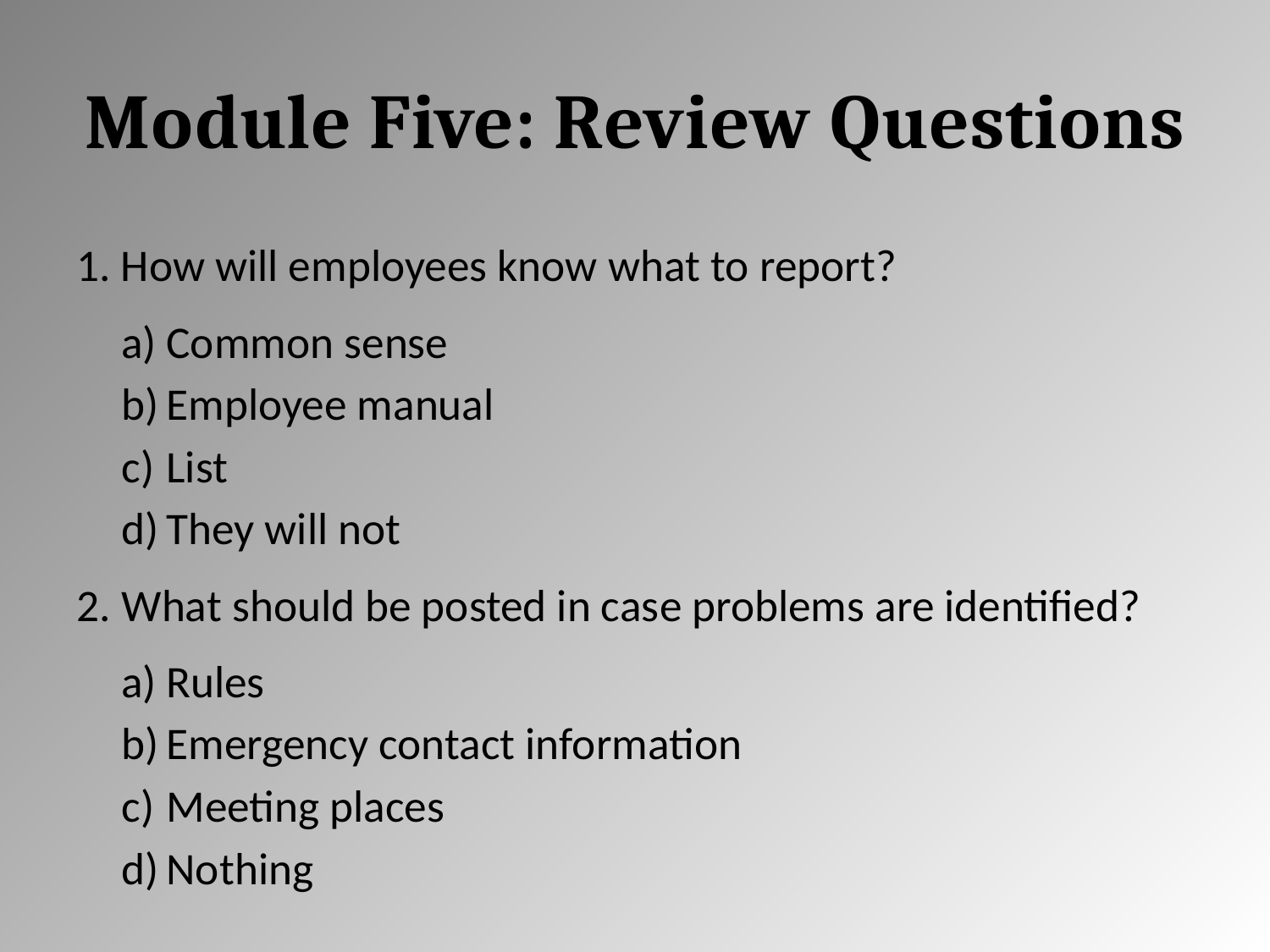

# Module Five: Review Questions
How will employees know what to report?
Common sense
Employee manual
List
They will not
What should be posted in case problems are identified?
Rules
Emergency contact information
Meeting places
Nothing